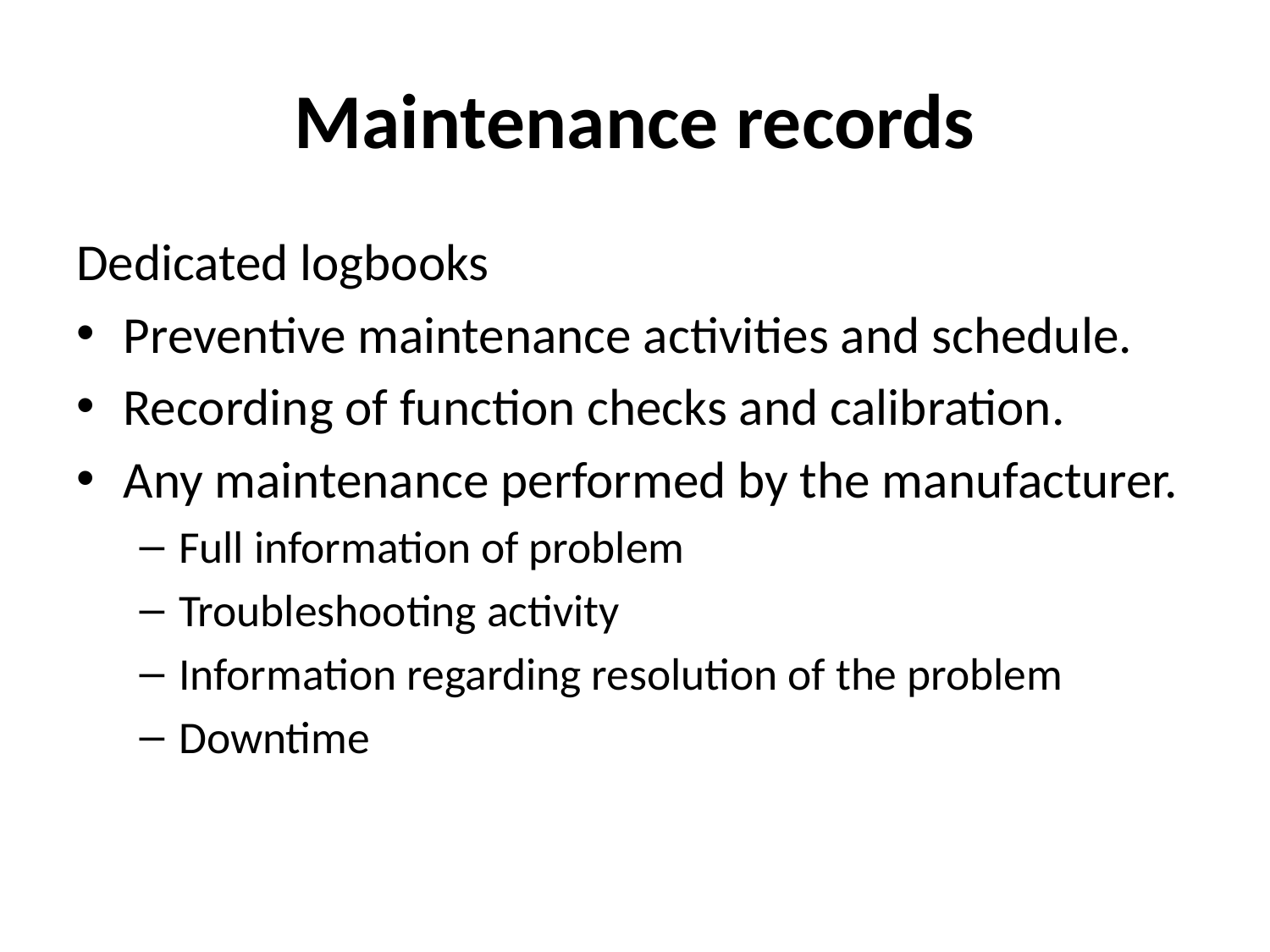

# Maintenance records
Dedicated logbooks
Preventive maintenance activities and schedule.
Recording of function checks and calibration.
Any maintenance performed by the manufacturer.
Full information of problem
Troubleshooting activity
Information regarding resolution of the problem
Downtime